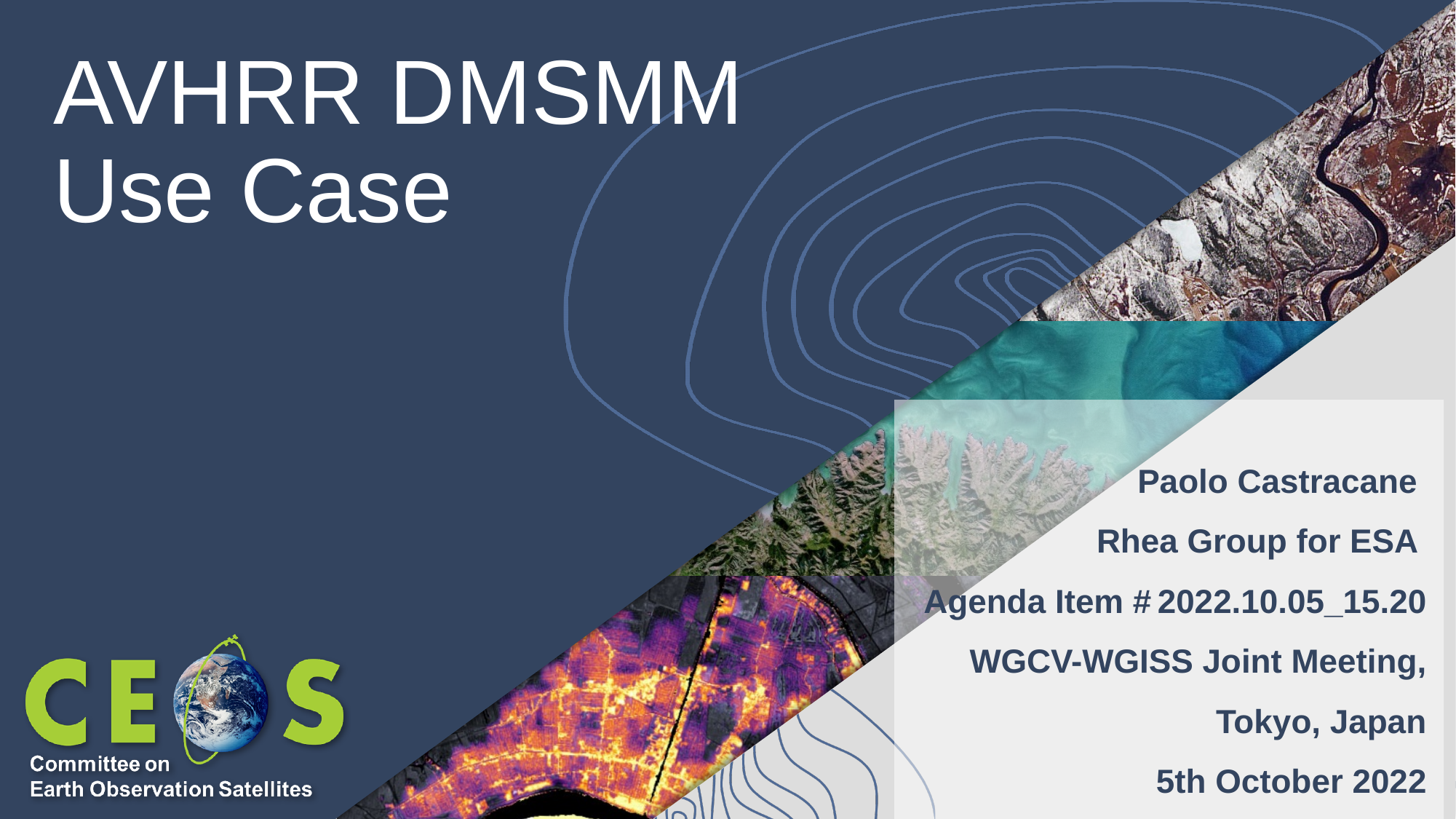

# AVHRR DMSMM Use Case

Paolo Castracane
Rhea Group for ESA
Agenda Item # 2022.10.05_15.20
WGCV-WGISS Joint Meeting, Tokyo, Japan
5th October 2022